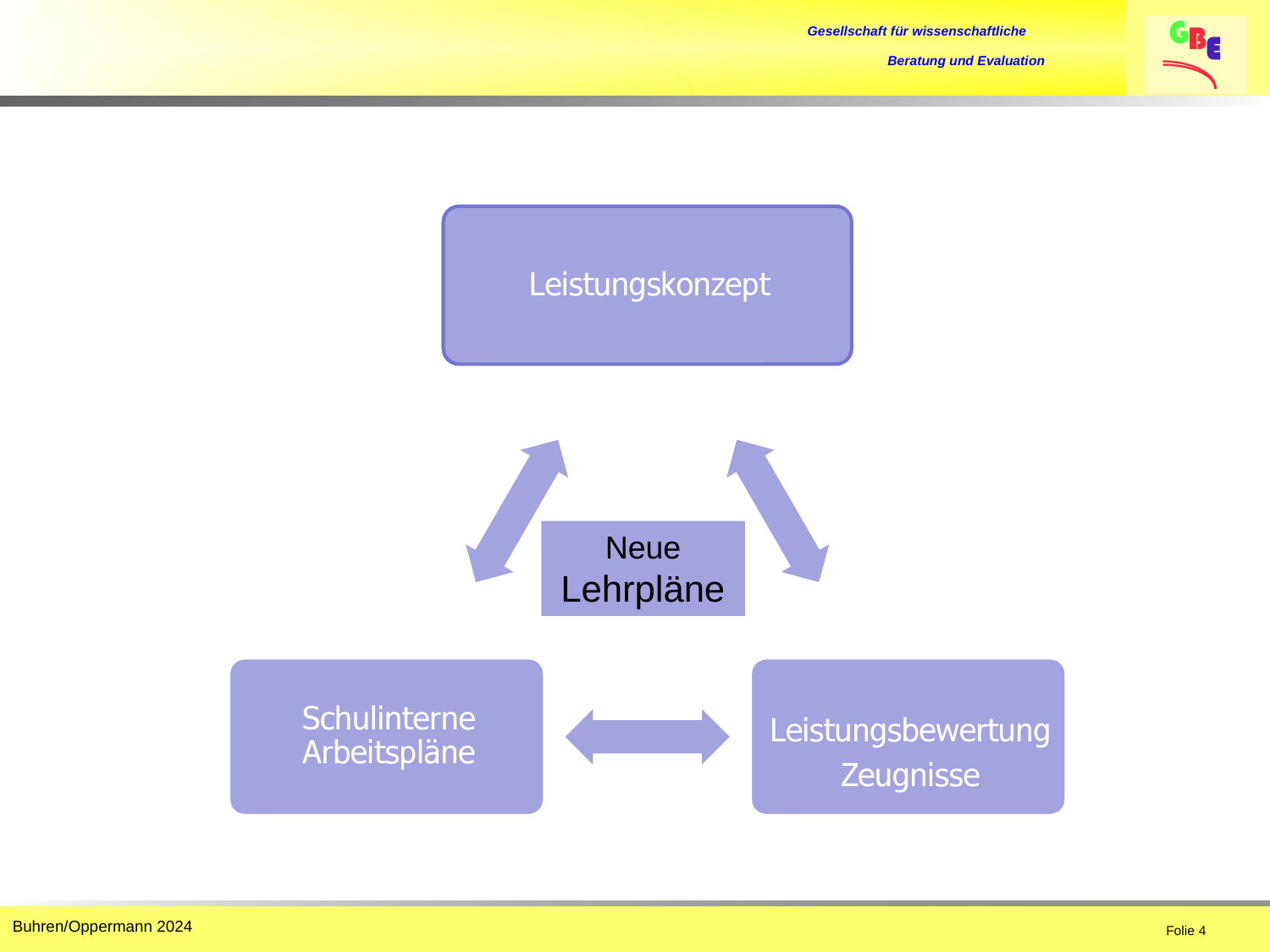

Leistungskonzept

 Leistungsbewertung
Zeugnisse

Schulinterne Arbeitspläne

Neue Lehrpläne